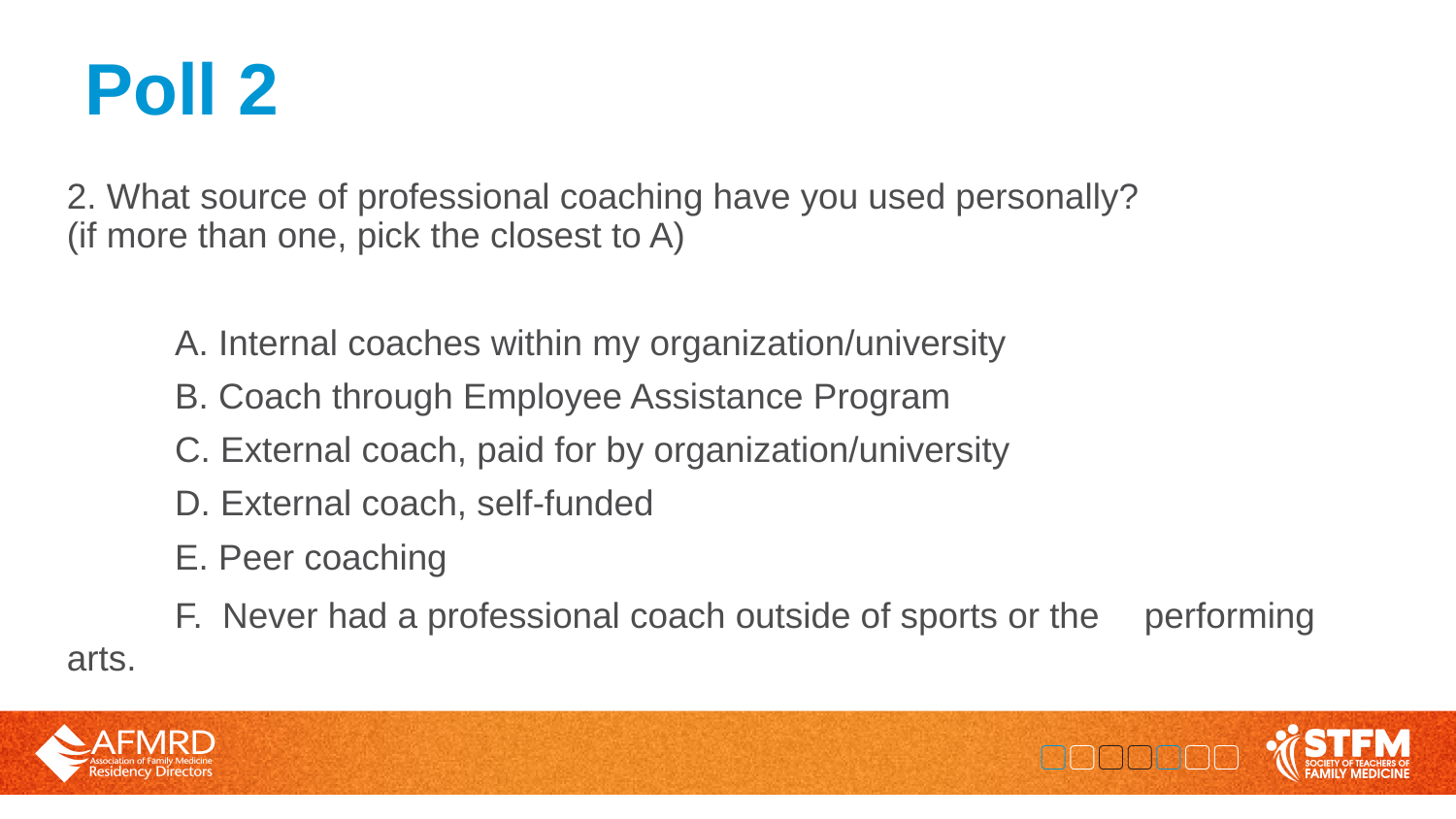

# Poll 2
2. What source of professional coaching have you used personally?               	(if more than one, pick the closest to A)

	A. Internal coaches within my organization/university
	B. Coach through Employee Assistance Program
	C. External coach, paid for by organization/university
	D. External coach, self-funded
	E. Peer coaching
	F.  Never had a professional coach outside of sports or the 	performing arts.